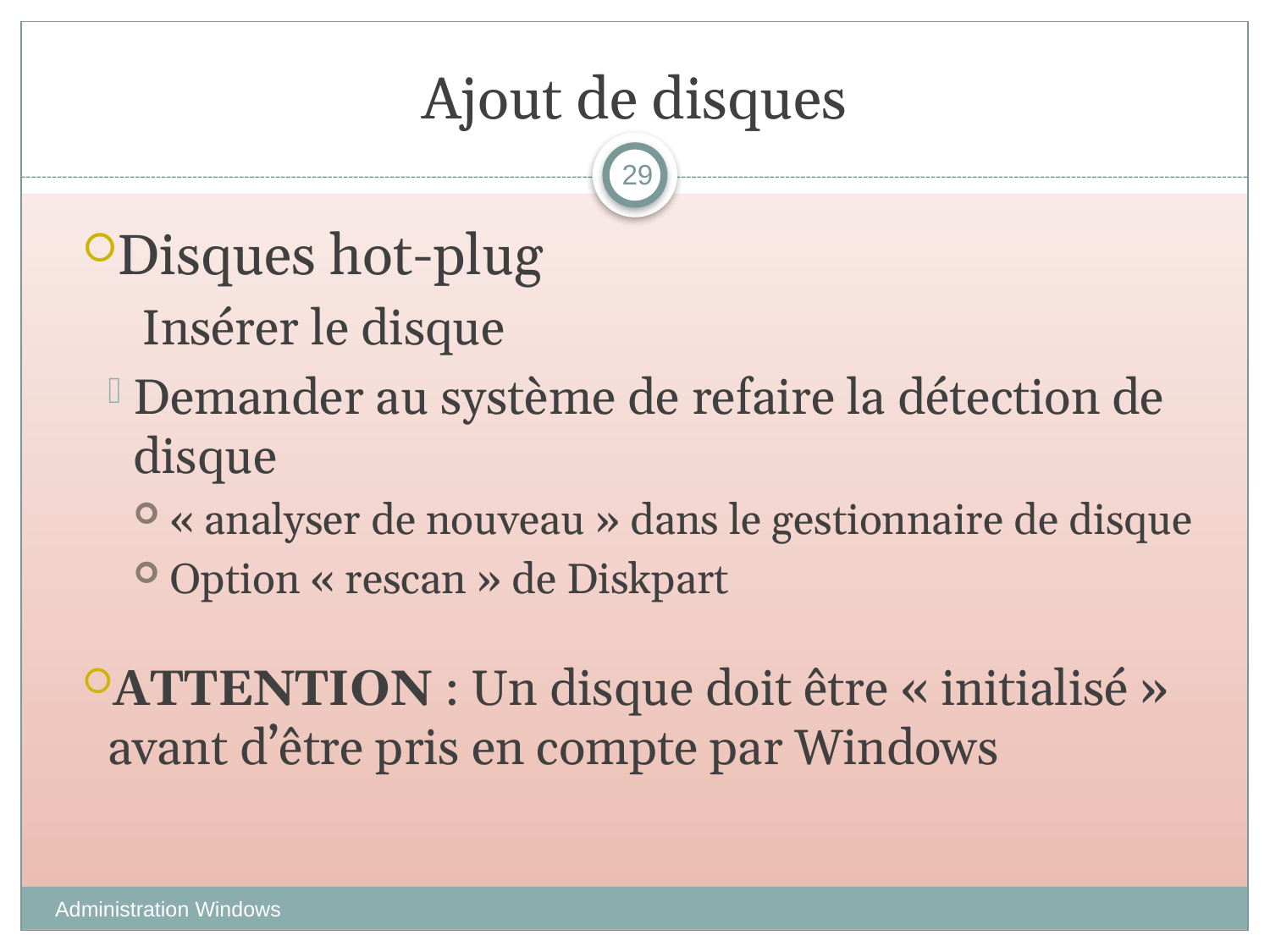

# Ajout de disques
29
Disques hot-plug
     Insérer le disque
Demander au système de refaire la détection de disque
 « analyser de nouveau » dans le gestionnaire de disque
 Option « rescan » de Diskpart

ATTENTION : Un disque doit être « initialisé » avant d’être pris en compte par Windows

Administration Windows